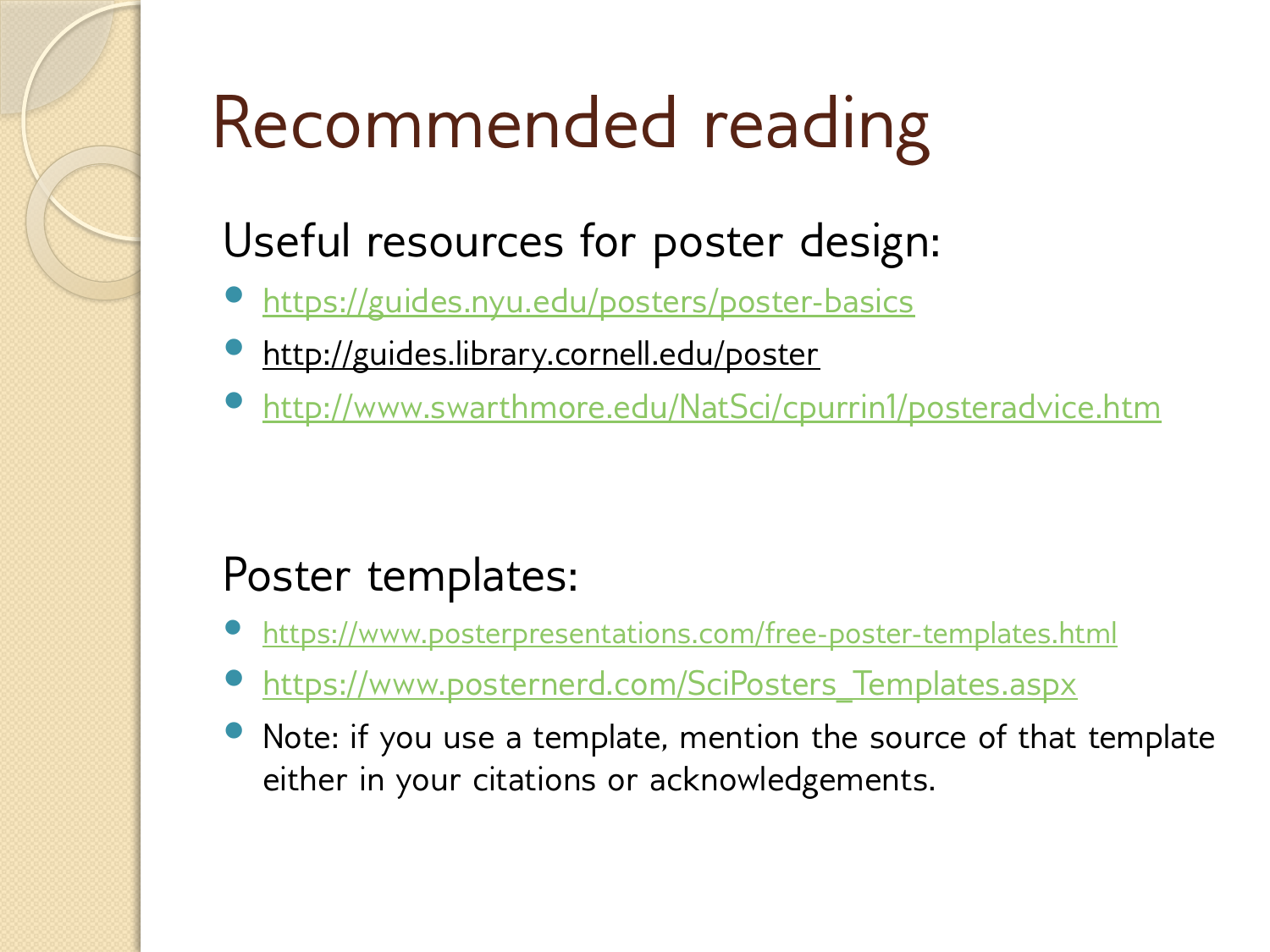

# Recommended reading
Useful resources for poster design:
https://guides.nyu.edu/posters/poster-basics
http://guides.library.cornell.edu/poster
http://www.swarthmore.edu/NatSci/cpurrin1/posteradvice.htm

Poster templates:
https://www.posterpresentations.com/free-poster-templates.html
https://www.posternerd.com/SciPosters_Templates.aspx
Note: if you use a template, mention the source of that template either in your citations or acknowledgements.